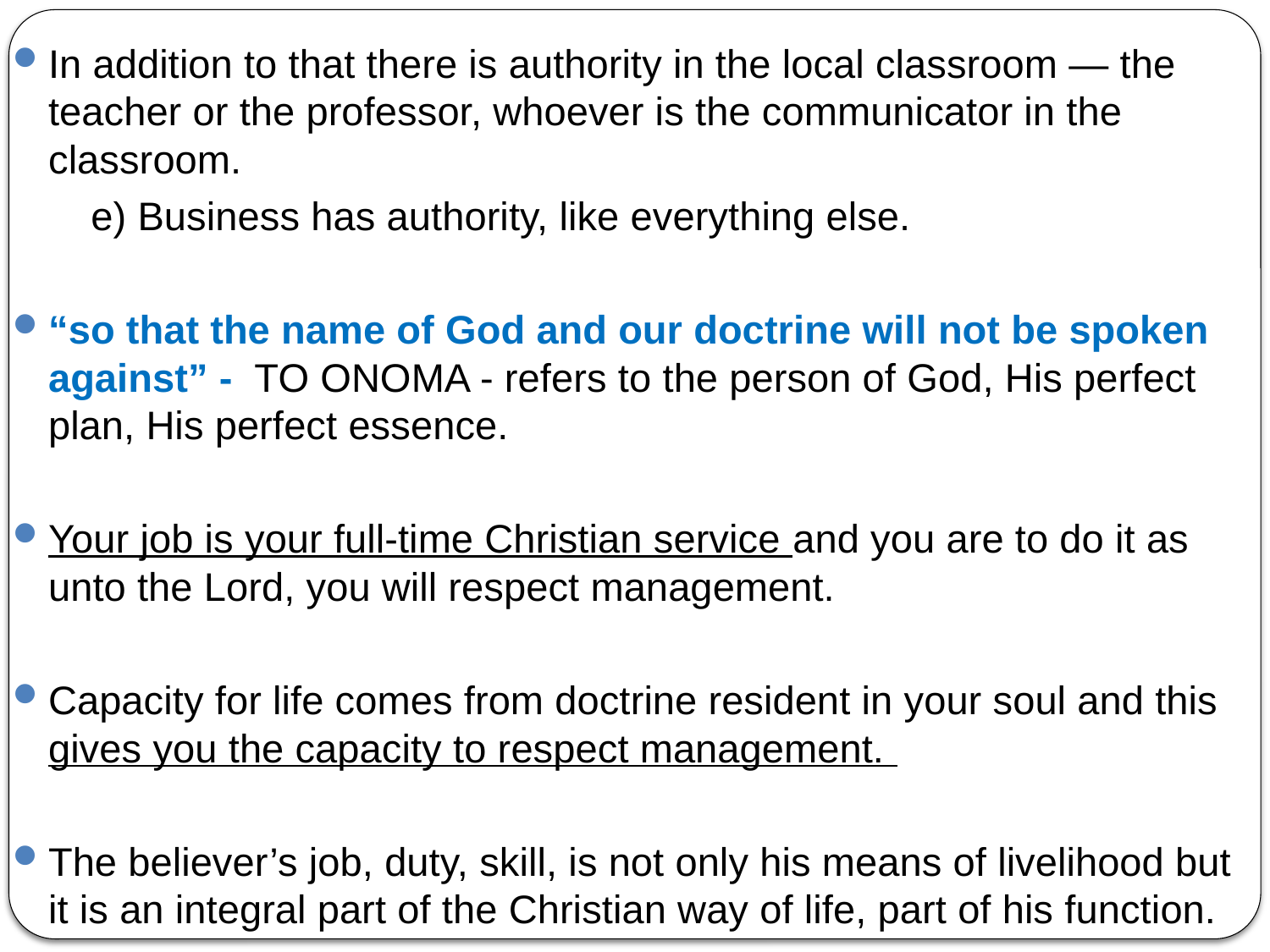

In addition to that there is authority in the local classroom — the teacher or the professor, whoever is the communicator in the classroom.
       e) Business has authority, like everything else.

“so that the name of God and our doctrine will not be spoken against” -  TO ONOMA - refers to the person of God, His perfect plan, His perfect essence.

Your job is your full-time Christian service and you are to do it as unto the Lord, you will respect management.

Capacity for life comes from doctrine resident in your soul and this gives you the capacity to respect management.

The believer’s job, duty, skill, is not only his means of livelihood but it is an integral part of the Christian way of life, part of his function.